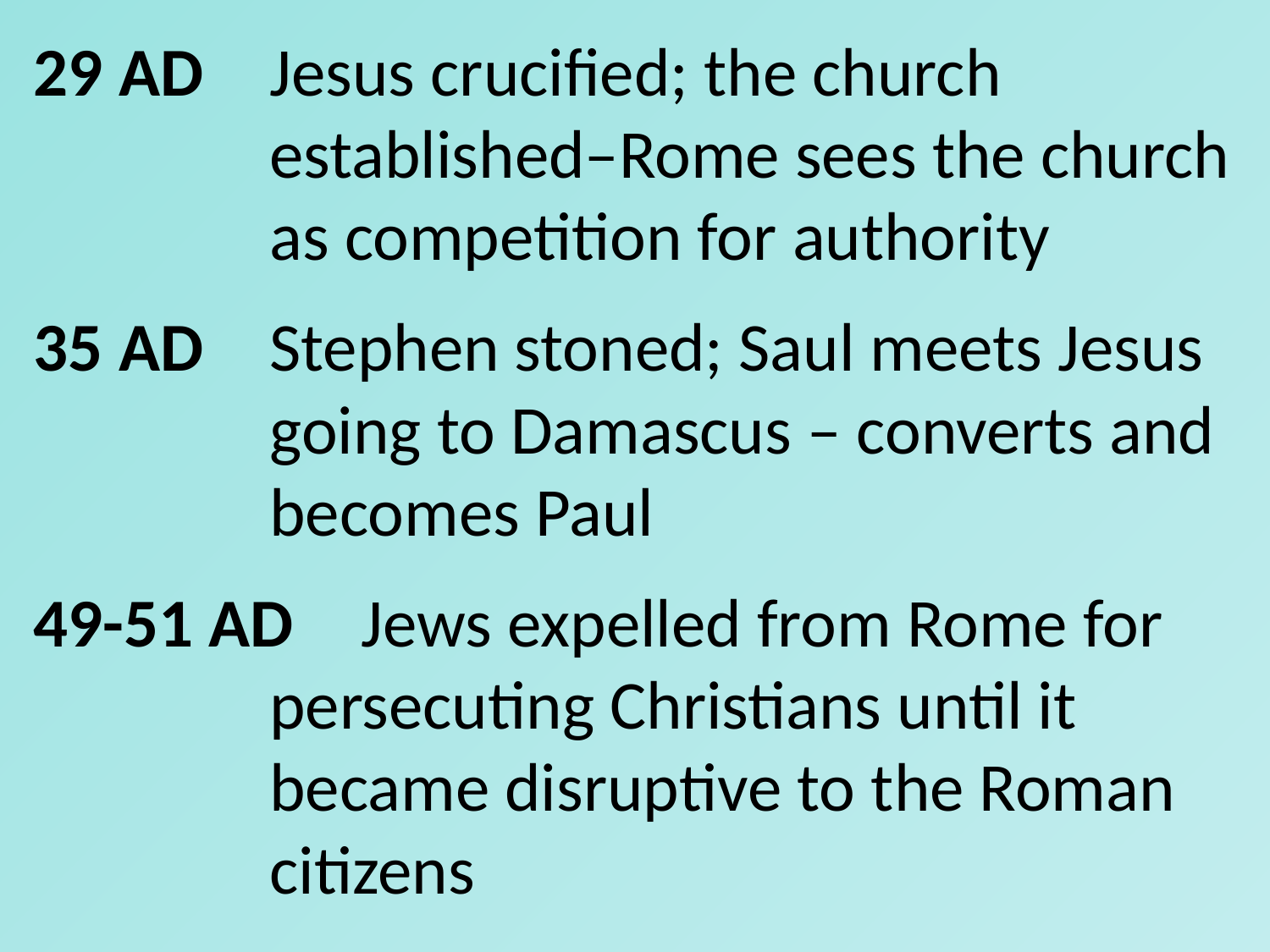

29 AD 	Jesus crucified; the church established–Rome sees the church as competition for authority
35 AD 	Stephen stoned; Saul meets Jesus going to Damascus – converts and becomes Paul
49-51 AD 	Jews expelled from Rome for persecuting Christians until it became disruptive to the Roman citizens